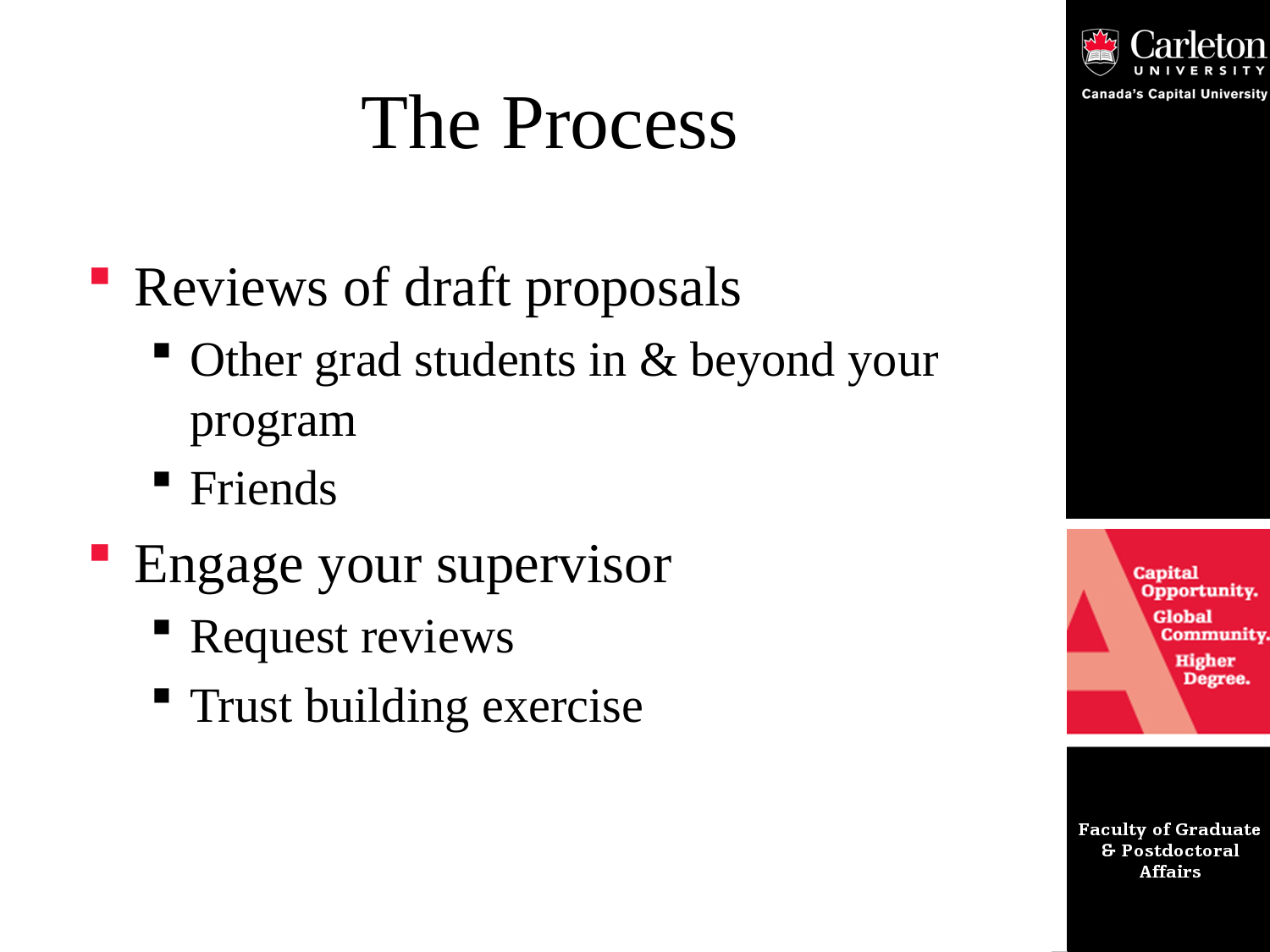

# The Process
Reviews of draft proposals
Other grad students in & beyond your program
Friends
Engage your supervisor
Request reviews
Trust building exercise